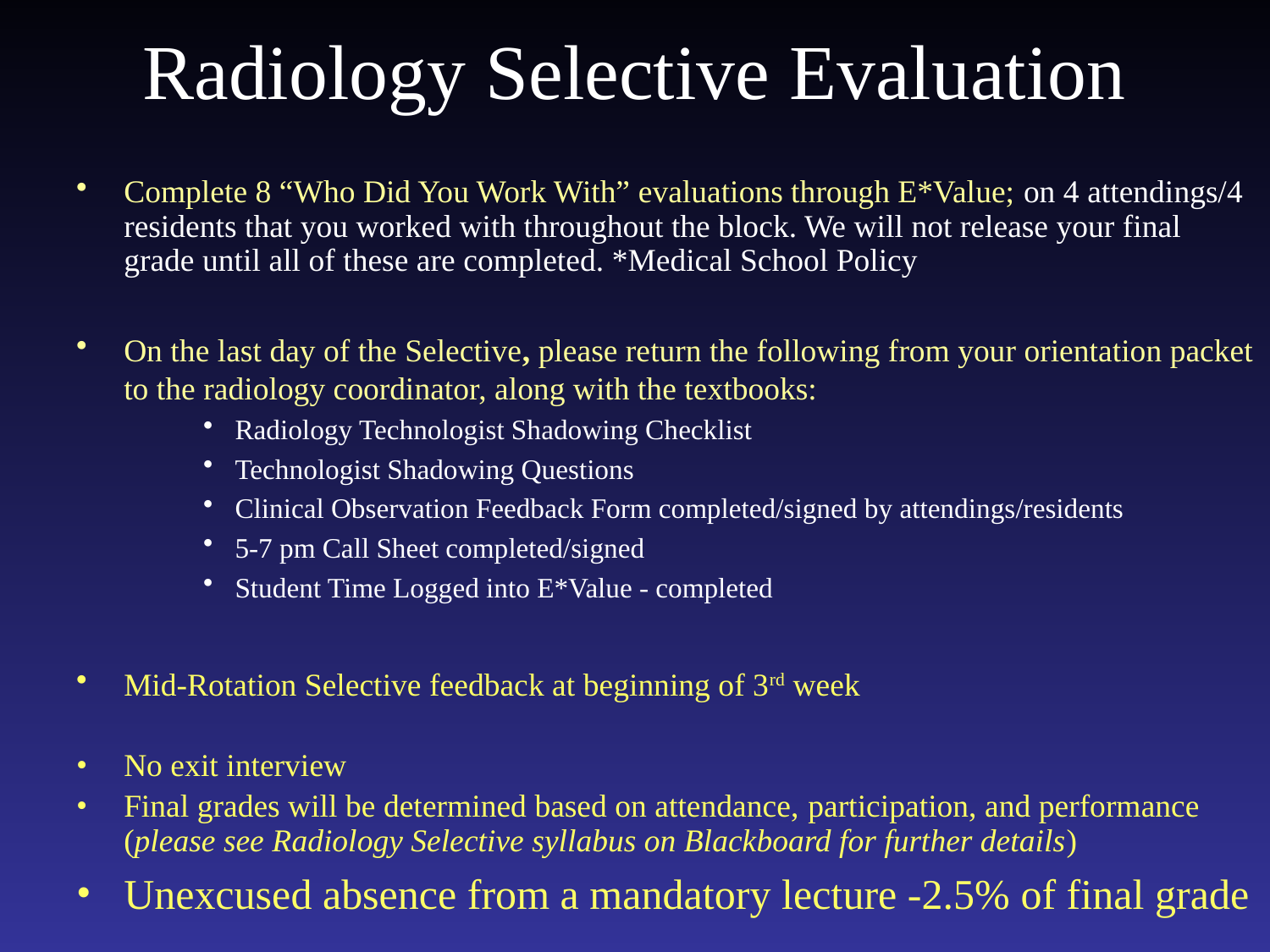

# Radiology Selective Evaluation
Complete 8 “Who Did You Work With” evaluations through E*Value; on 4 attendings/4 residents that you worked with throughout the block. We will not release your final grade until all of these are completed. *Medical School Policy

On the last day of the Selective, please return the following from your orientation packet to the radiology coordinator, along with the textbooks:
Radiology Technologist Shadowing Checklist
Technologist Shadowing Questions
Clinical Observation Feedback Form completed/signed by attendings/residents
5-7 pm Call Sheet completed/signed
Student Time Logged into E*Value - completed

Mid-Rotation Selective feedback at beginning of 3rd week

No exit interview
Final grades will be determined based on attendance, participation, and performance (please see Radiology Selective syllabus on Blackboard for further details)
Unexcused absence from a mandatory lecture -2.5% of final grade